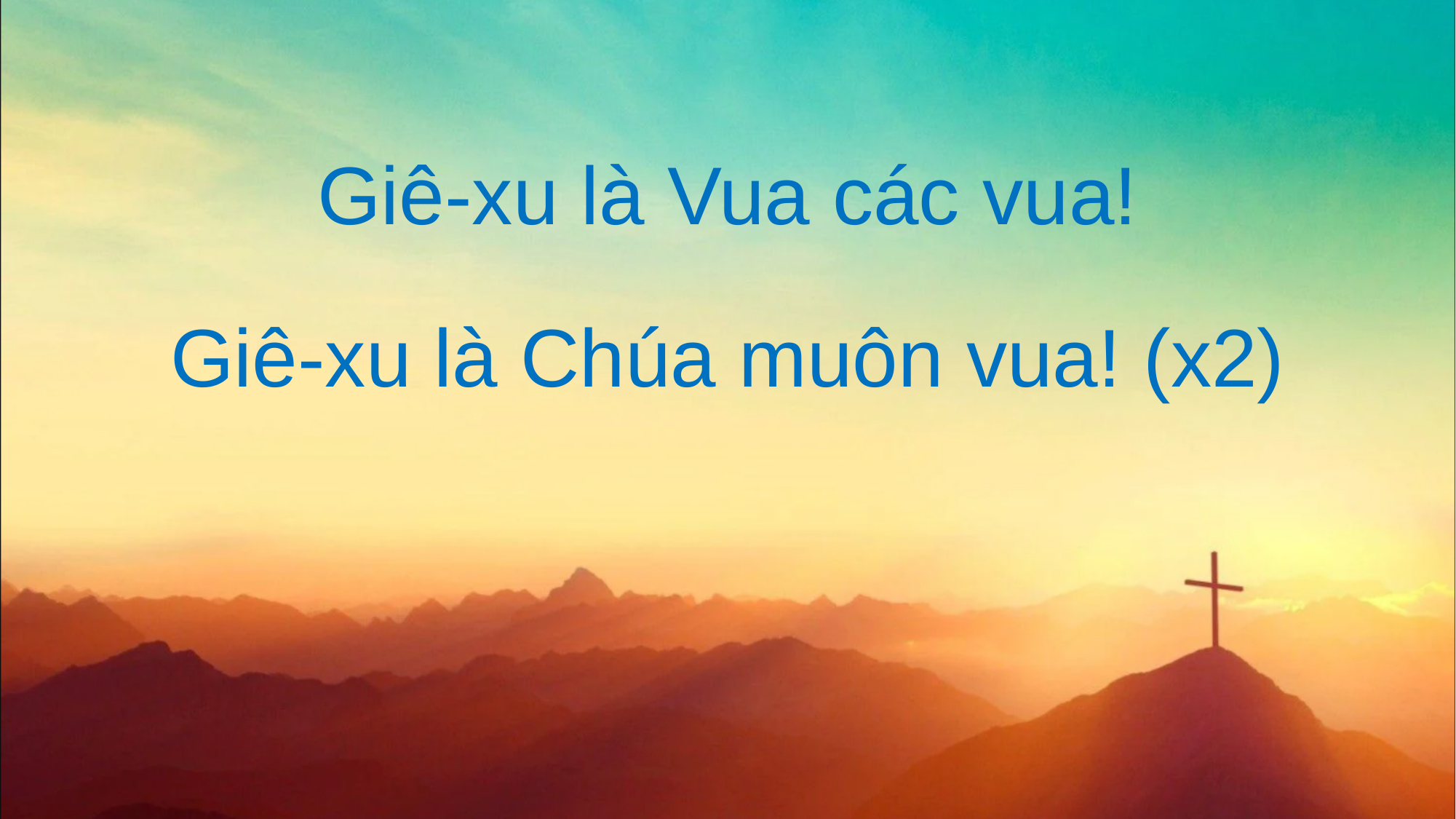

Giê-xu là Vua các vua!
Giê-xu là Chúa muôn vua! (x2)